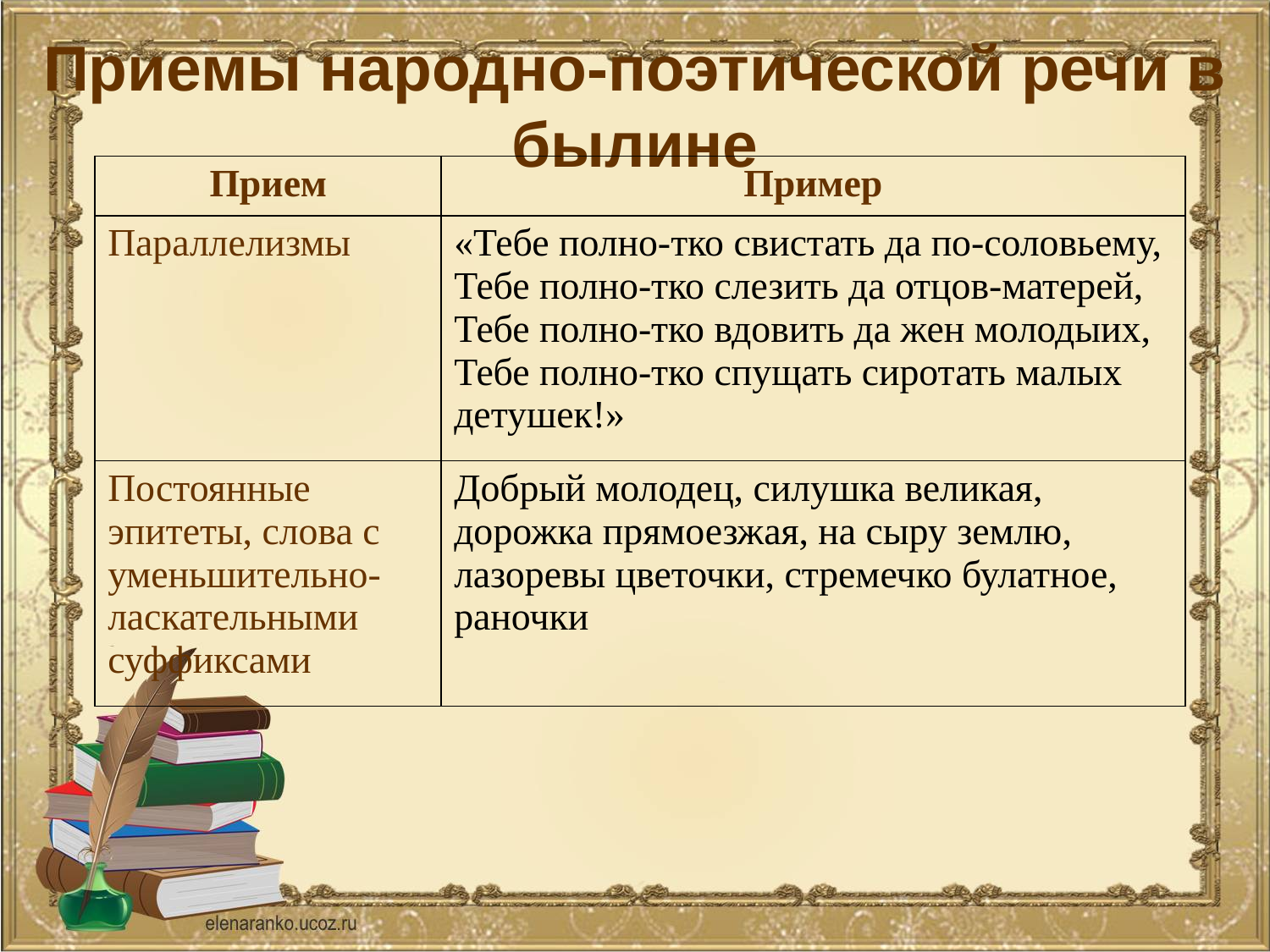

Приемы народно-поэтической речи в былине
| Прием | Пример |
| --- | --- |
| Параллелизмы | «Тебе полно-тко свистать да по-соловьему, Тебе полно-тко слезить да отцов-матерей, Тебе полно-тко вдовить да жен молодыих, Тебе полно-тко спущать сиротать малых детушек!» |
| Постоянные эпитеты, слова с уменьшительно-ласкательными суффиксами | Добрый молодец, силушка великая, дорожка прямоезжая, на сыру землю, лазоревы цветочки, стремечко булатное, раночки |